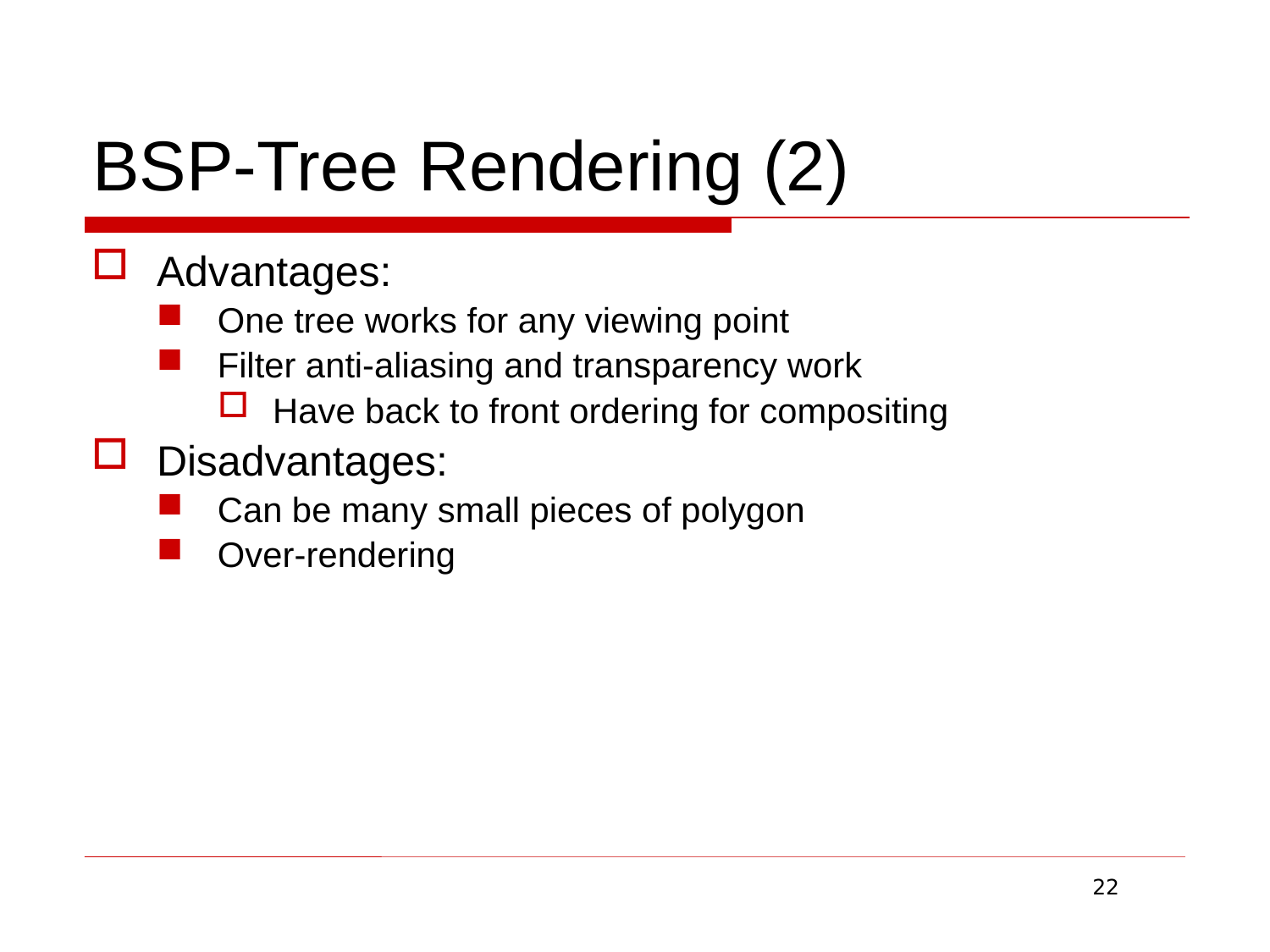

# BSP-Tree Rendering (2)
Advantages:
One tree works for any viewing point
Filter anti-aliasing and transparency work
Have back to front ordering for compositing
Disadvantages:
Can be many small pieces of polygon
Over-rendering

22